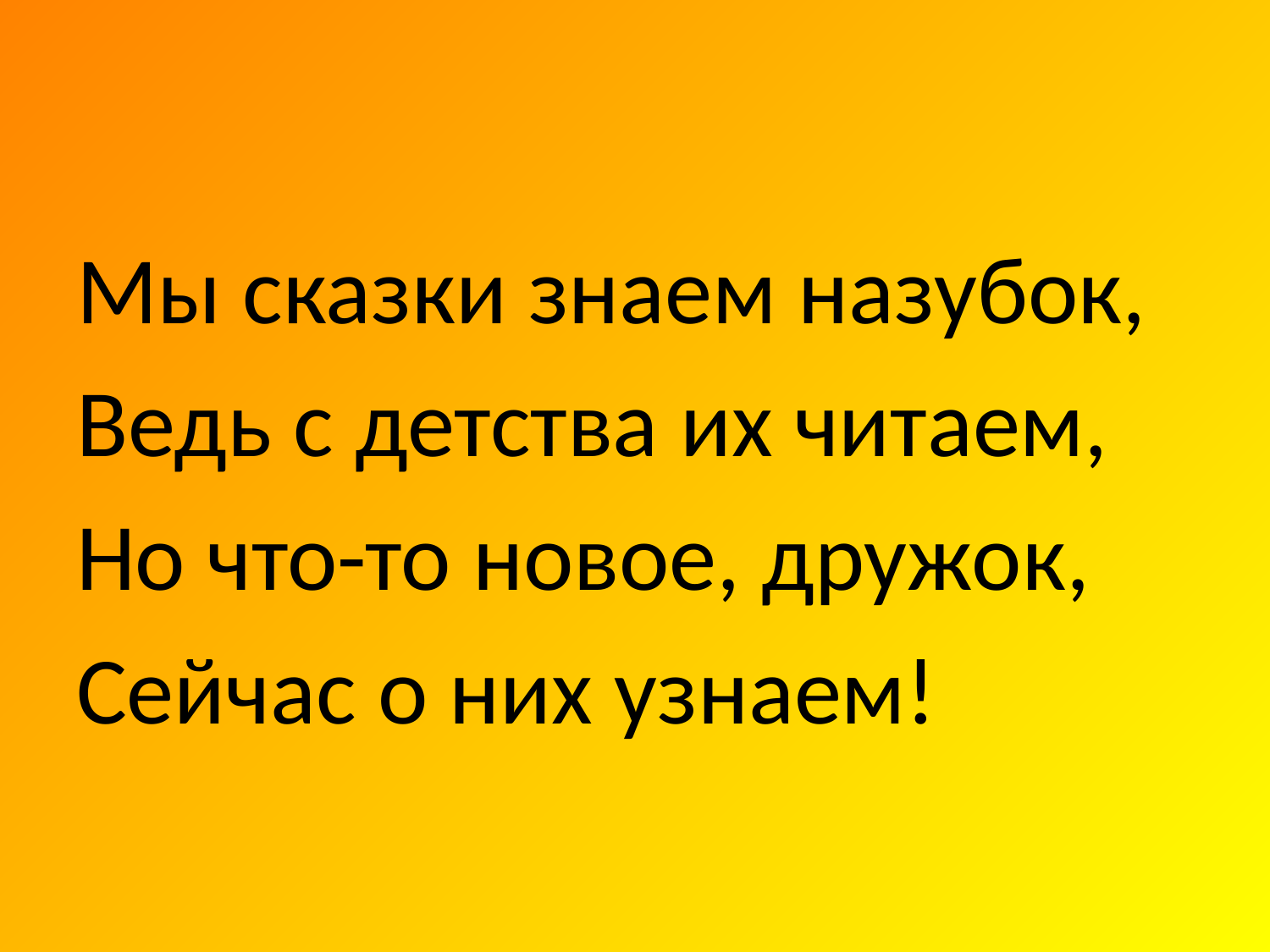

#
Мы сказки знаем назубок,
Ведь с детства их читаем,
Но что-то новое, дружок,
Сейчас о них узнаем!